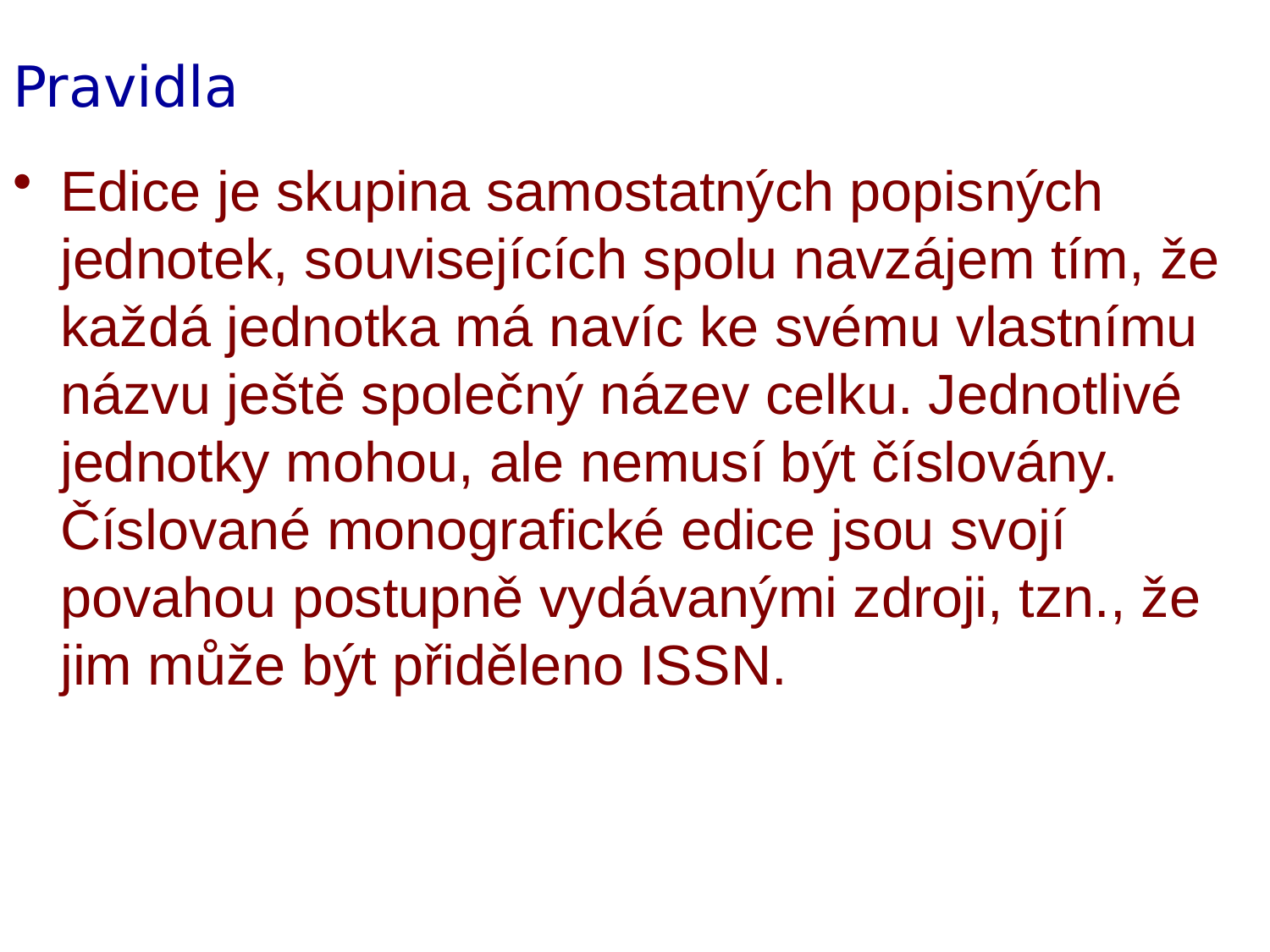

# Pravidla
Edice je skupina samostatných popisných jednotek, souvisejících spolu navzájem tím, že každá jednotka má navíc ke svému vlastnímu názvu ještě společný název celku. Jednotlivé jednotky mohou, ale nemusí být číslovány. Číslované monografické edice jsou svojí povahou postupně vydávanými zdroji, tzn., že jim může být přiděleno ISSN.